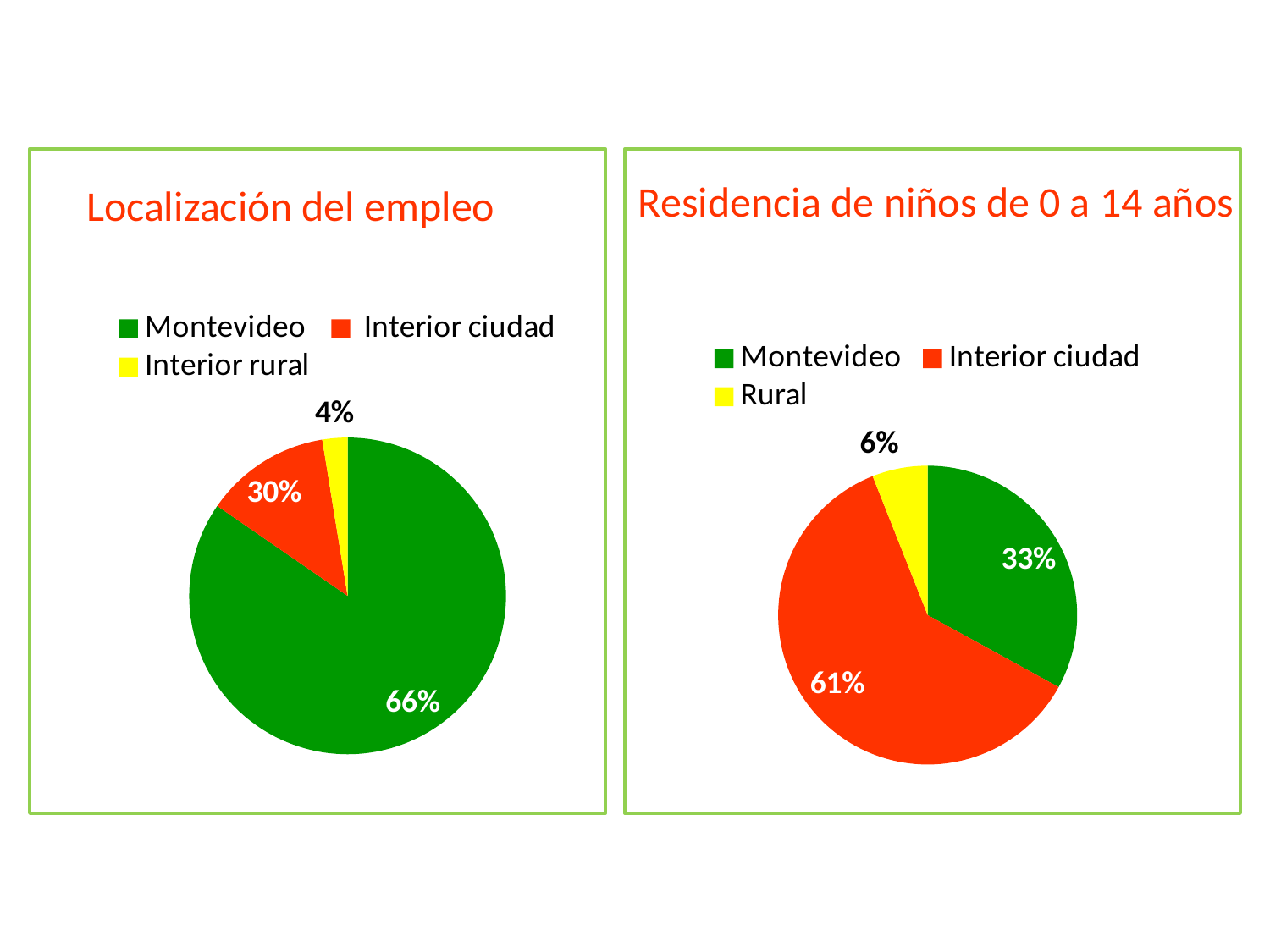

# Localización del empleo

Residencia de niños de 0 a 14 años

### Chart

| Category | Ventas |
|---|---|
| Montevideo | 0.6600000000000004 |
|  Interior ciudad | 0.1 |
| Interior rural | 0.02000000000000001 |

### Chart

| Category | Ventas |
|---|---|
| Montevideo | 0.33000000000000024 |
| Interior ciudad | 0.6100000000000003 |
| Rural | 0.060000000000000026 |